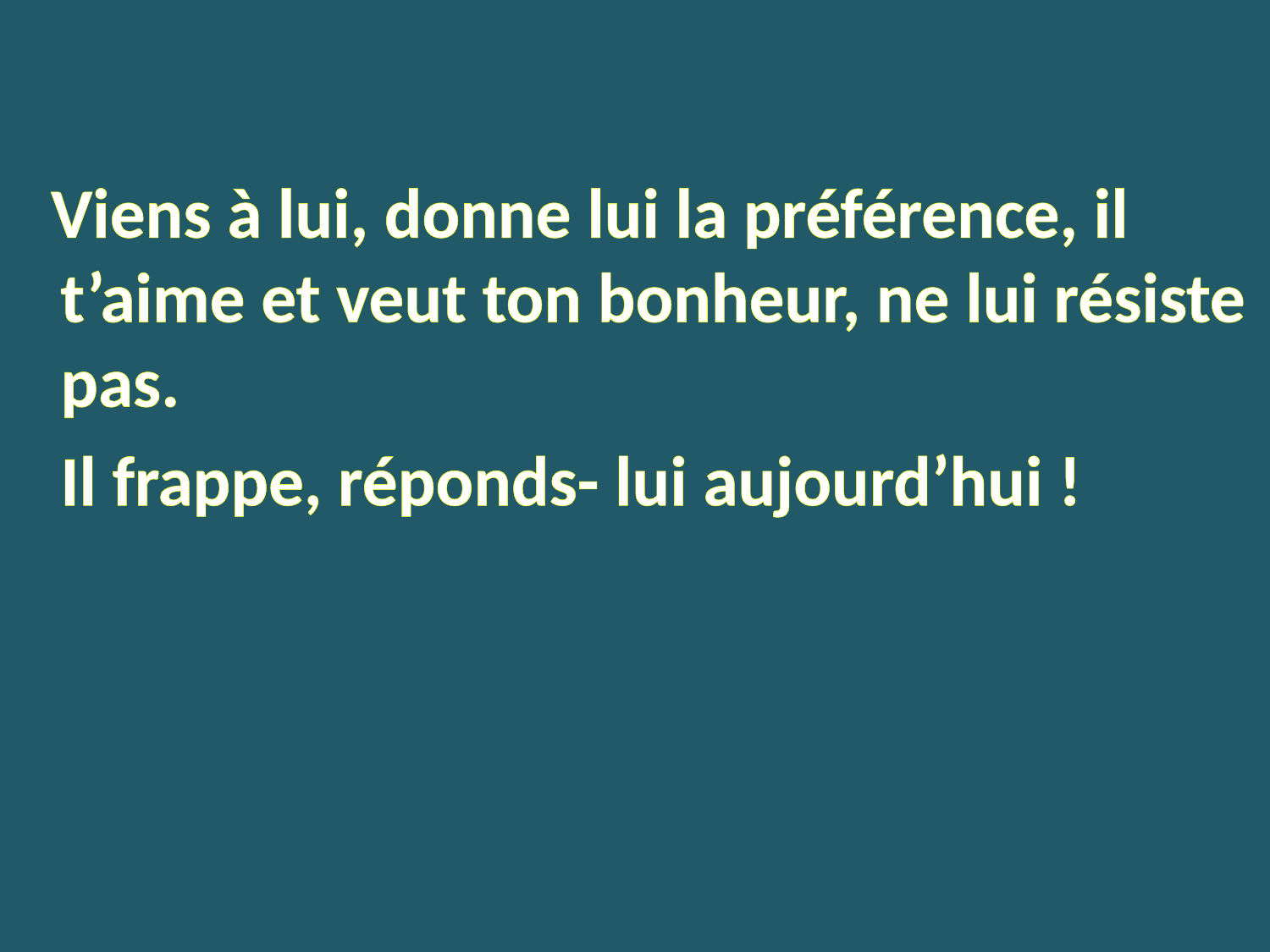

Viens à lui, donne lui la préférence, il t’aime et veut ton bonheur, ne lui résiste pas.
   Il frappe, réponds- lui aujourd’hui !

#